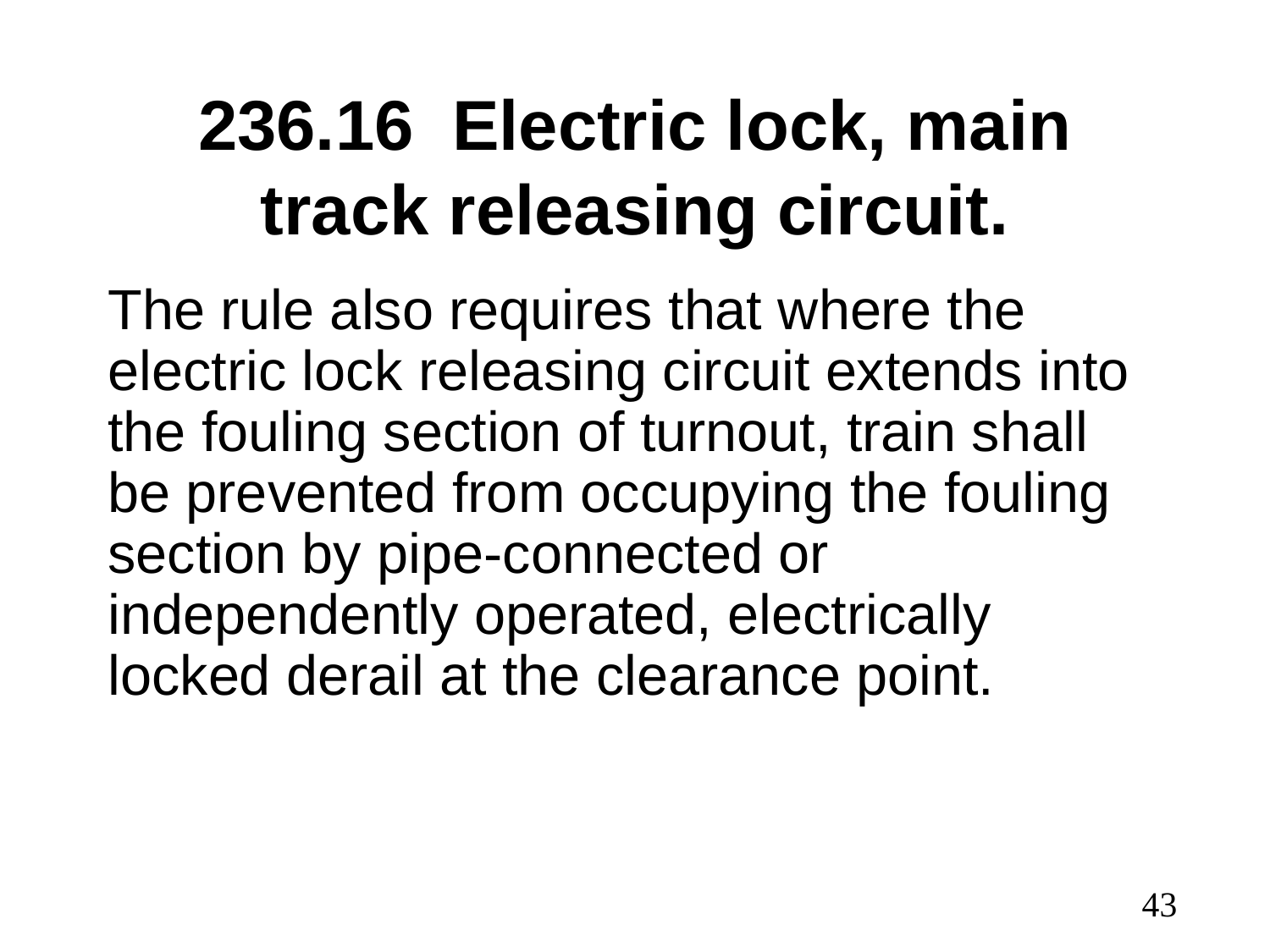

# 236.16	Electric lock, main track releasing circuit.
The rule also requires that where the electric lock releasing circuit extends into the fouling section of turnout, train shall be prevented from occupying the fouling section by pipe-connected or independently operated, electrically locked derail at the clearance point.
43